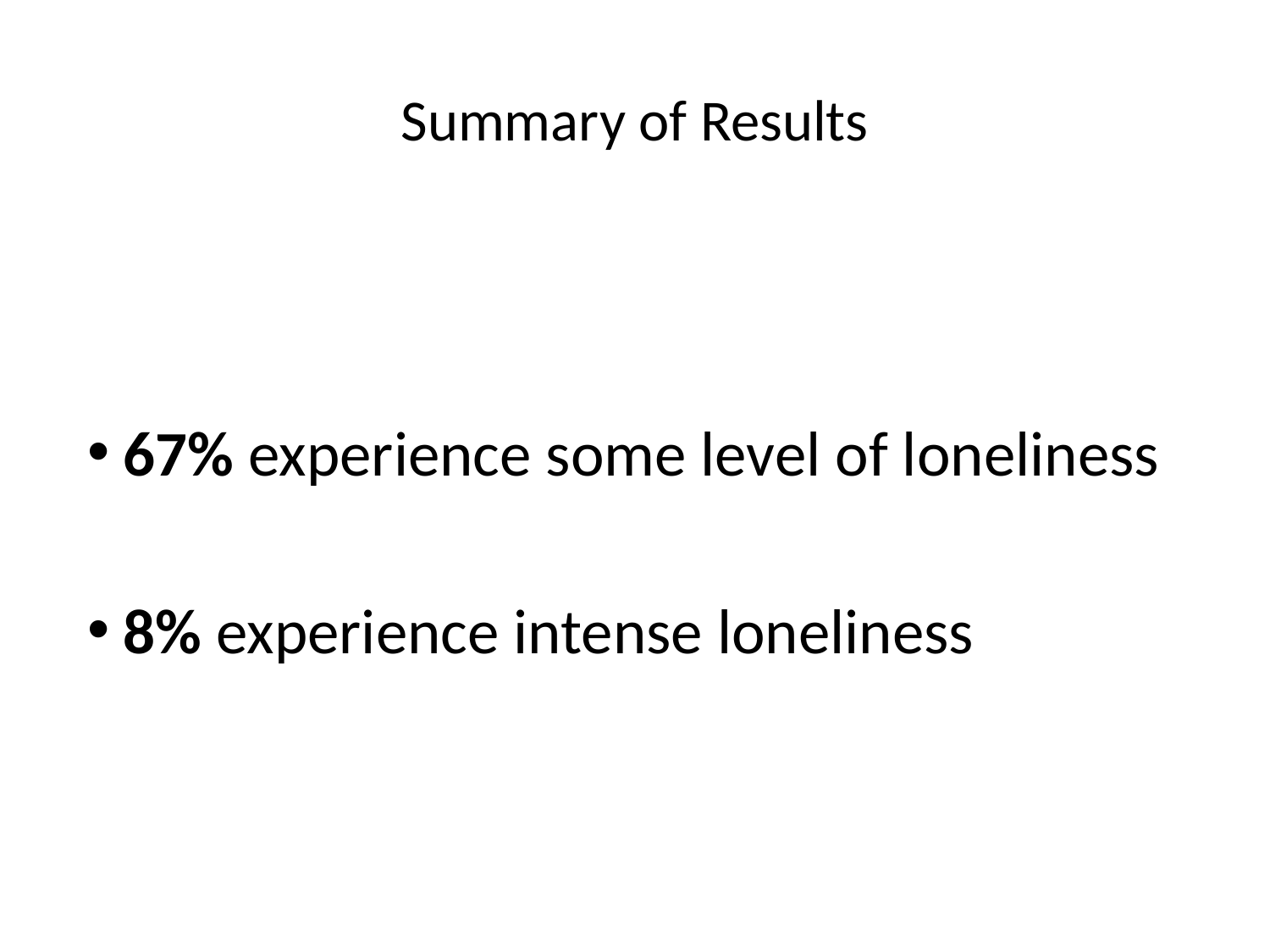

# Summary of Results
67% experience some level of loneliness

8% experience intense loneliness